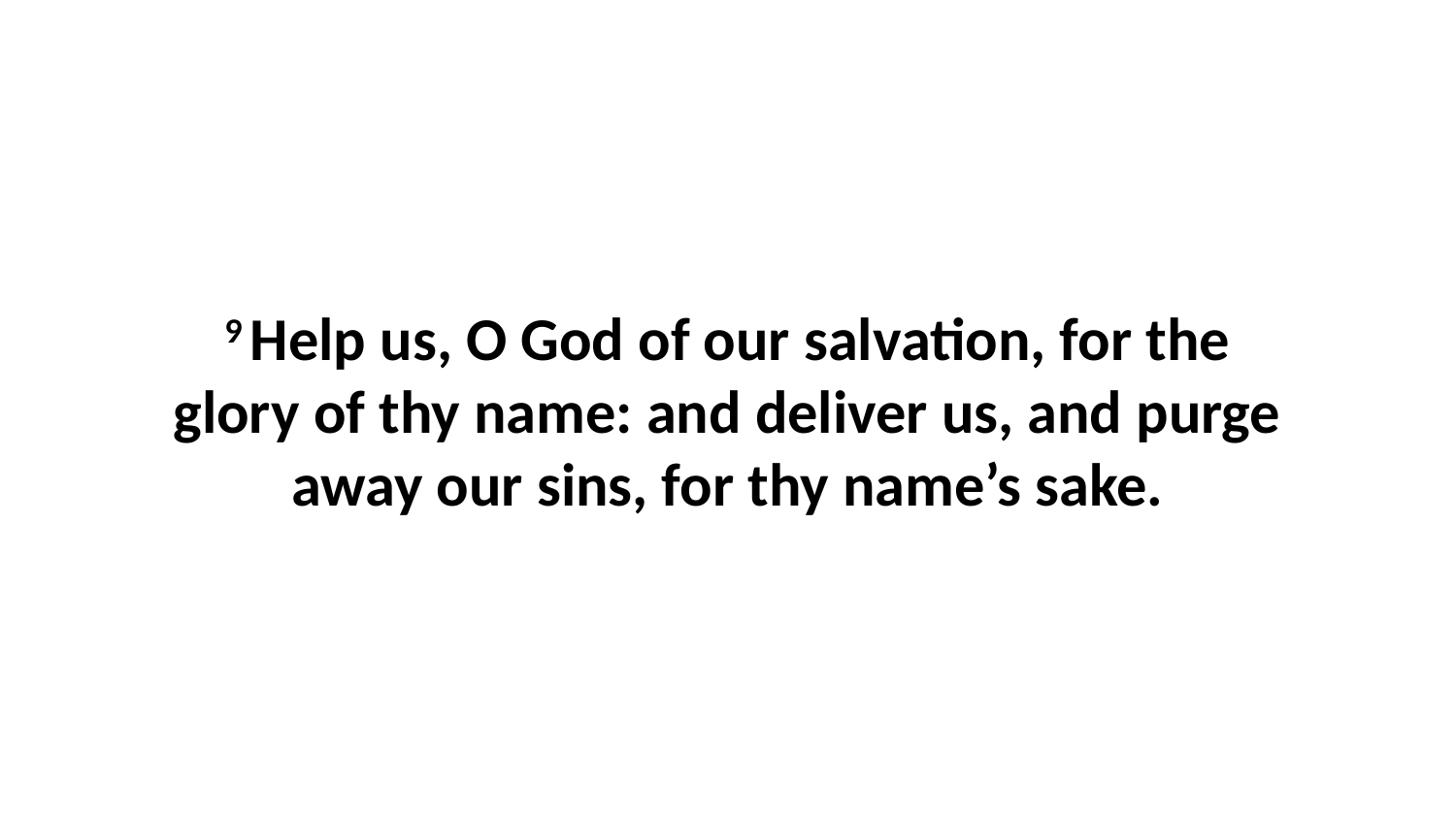

9 Help us, O God of our salvation, for the glory of thy name: and deliver us, and purge away our sins, for thy name’s sake.